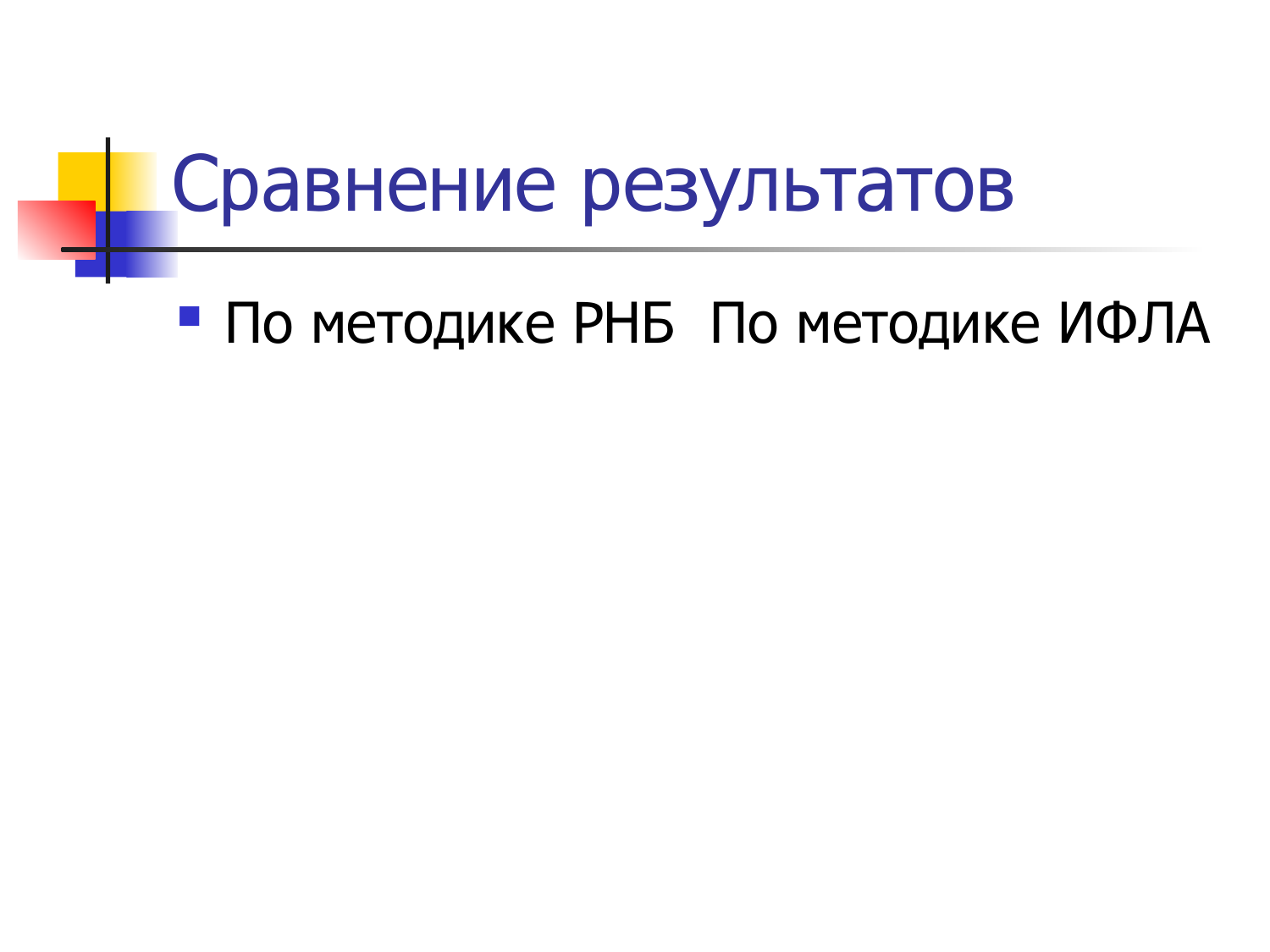

# Сравнение результатов
По методике РНБ  По методике ИФЛА